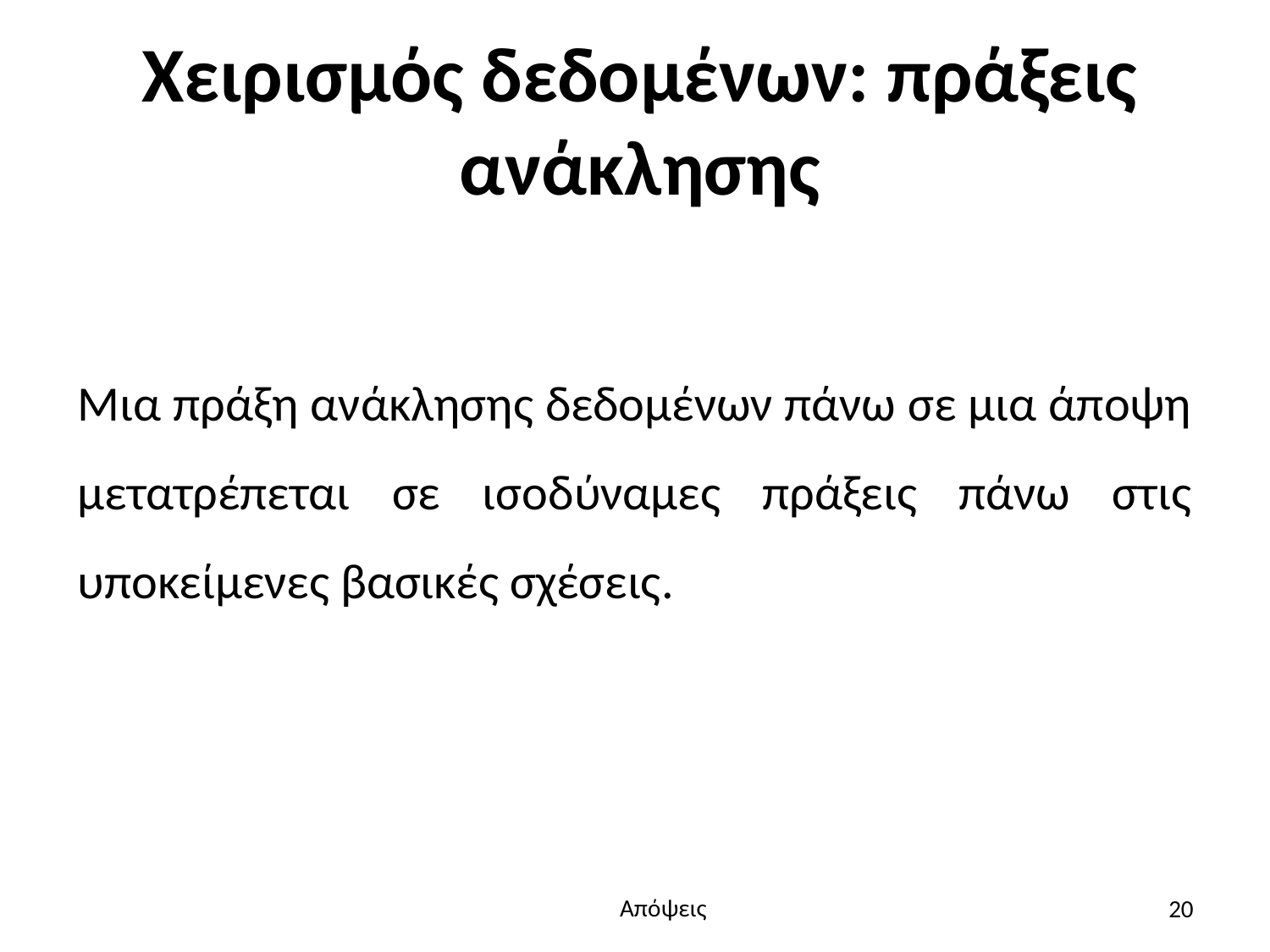

# Χειρισμός δεδομένων: πράξεις ανάκλησης
Μια πράξη ανάκλησης δεδομένων πάνω σε μια άποψη μετατρέπεται σε ισοδύναμες πράξεις πάνω στις υποκείμενες βασικές σχέσεις.
20
Απόψεις